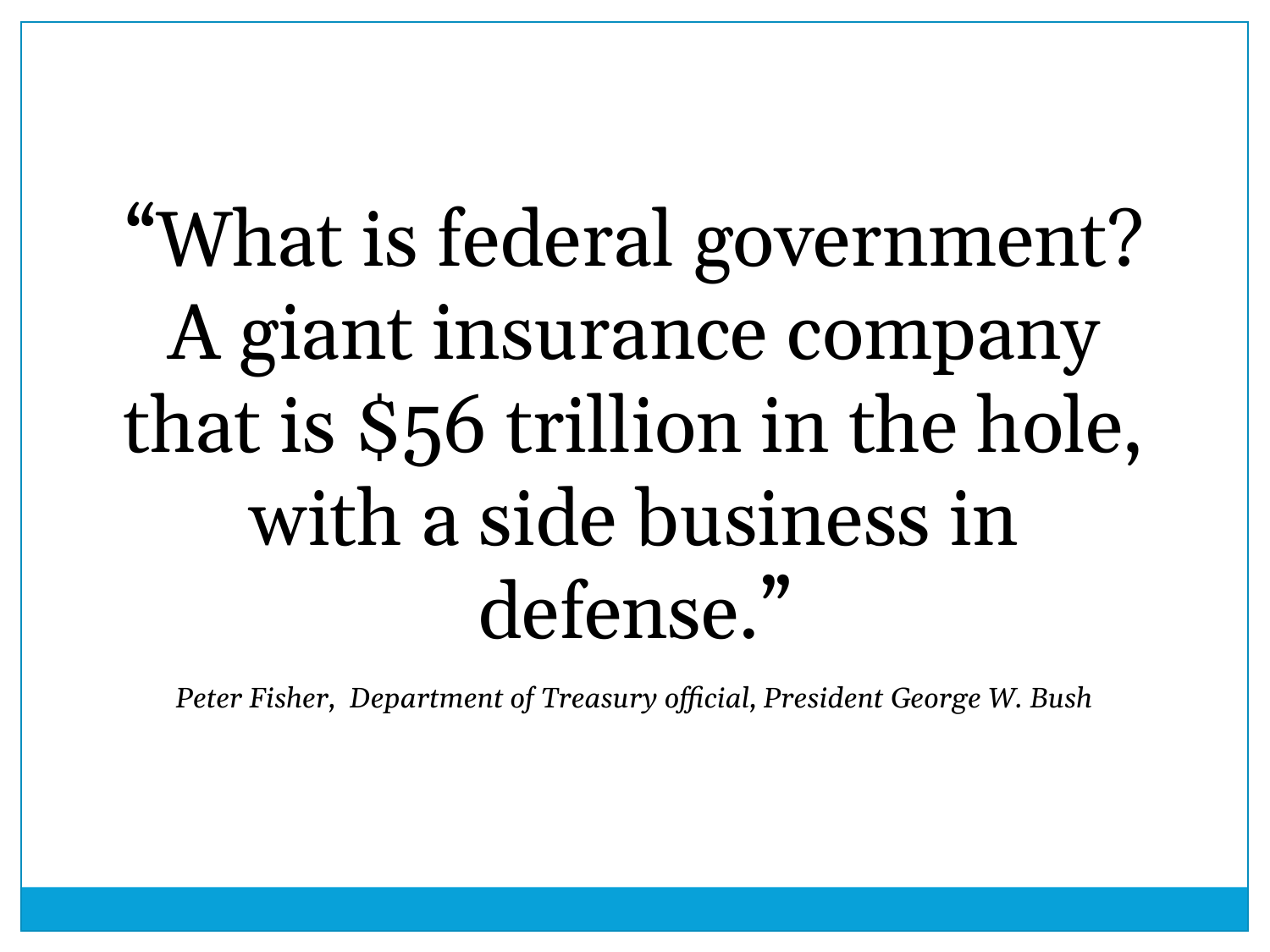

“What is federal government?
A giant insurance company that is $56 trillion in the hole, with a side business in defense.”

Peter Fisher,  Department of Treasury official, President George W. Bush